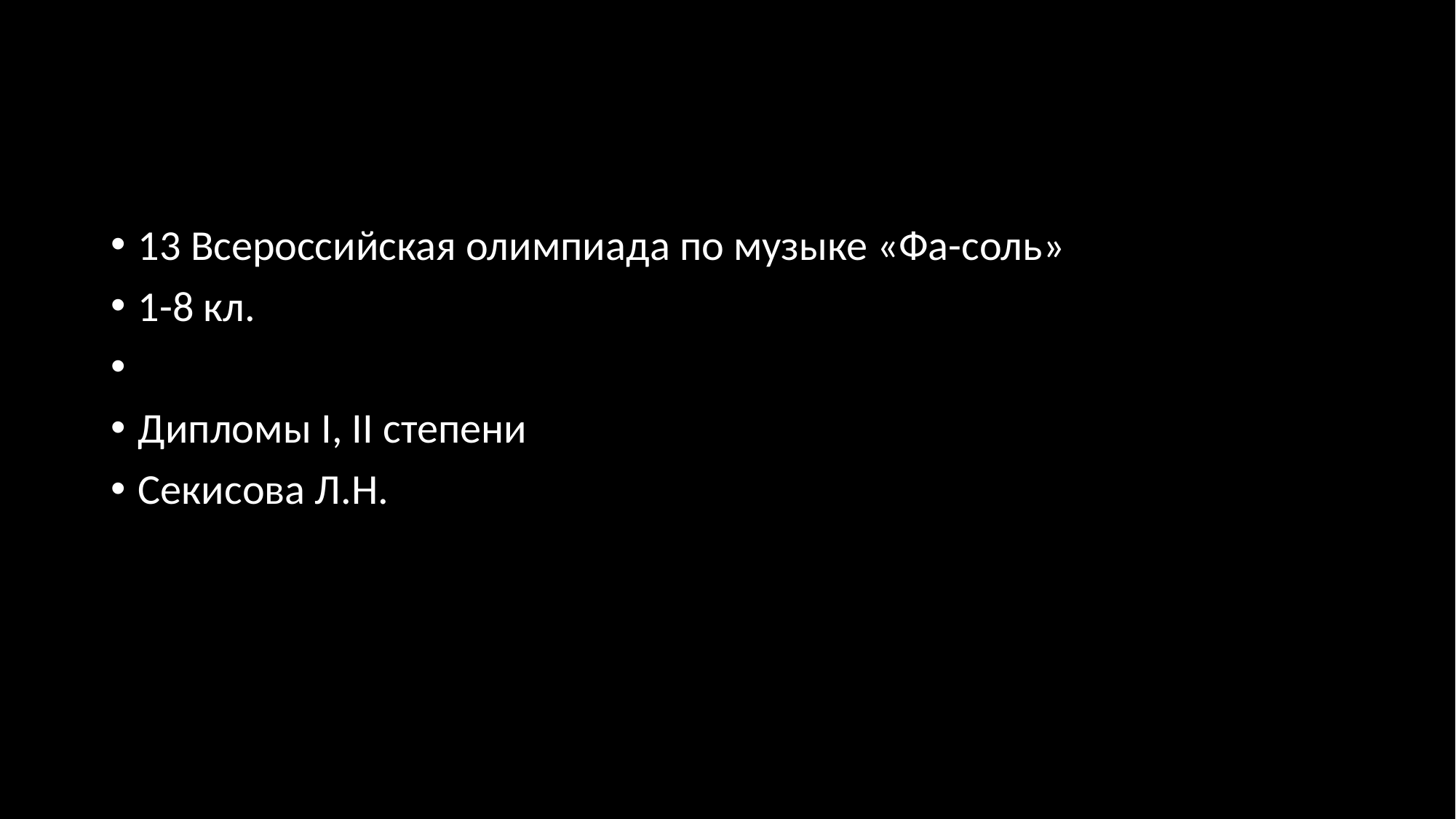

#
13 Всероссийская олимпиада по музыке «Фа-соль»
1-8 кл.

Дипломы I, II степени
Секисова Л.Н.